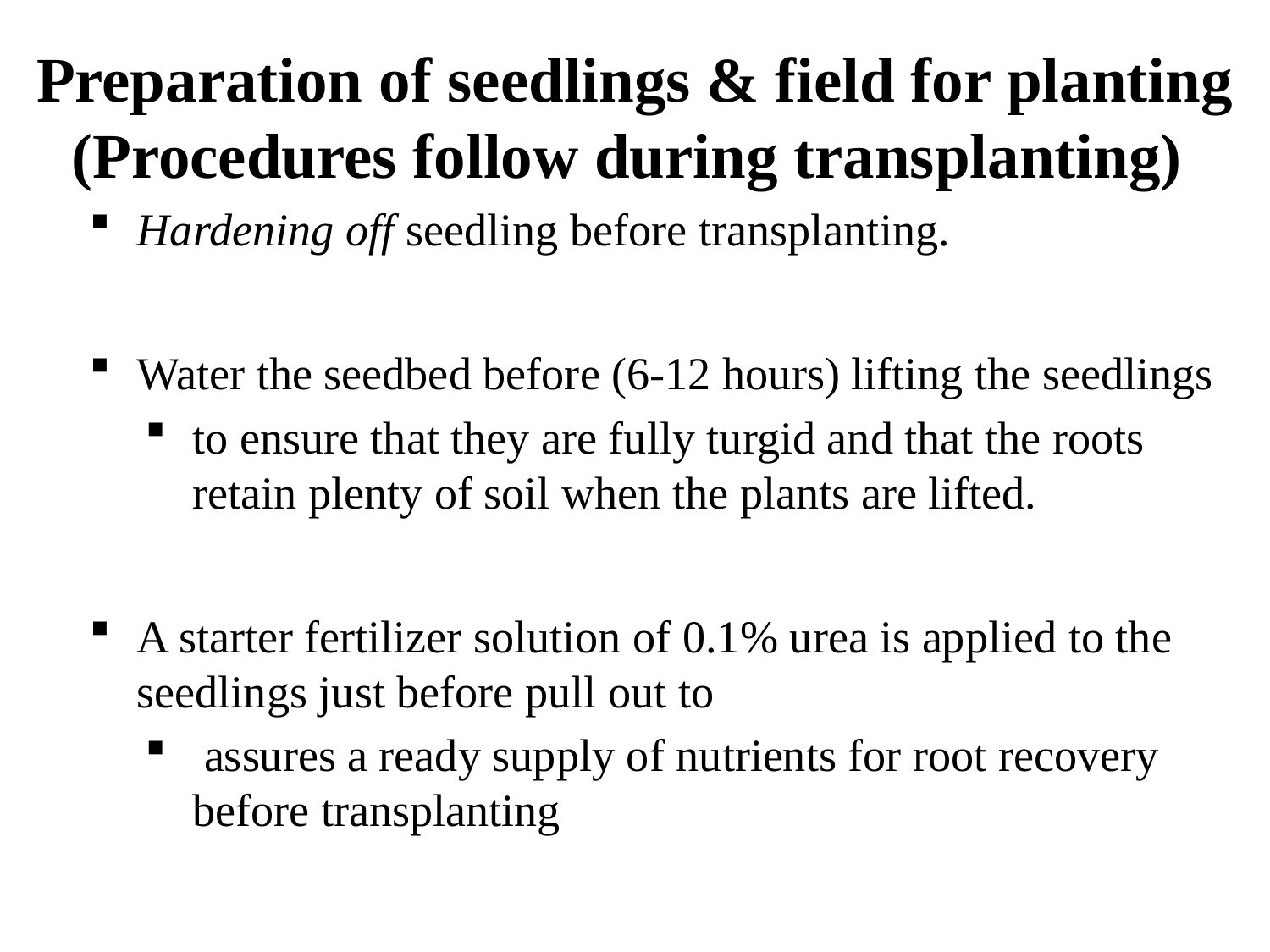

Preparation of seedlings & field for planting (Procedures follow during transplanting)
Hardening off seedling before transplanting.

Water the seedbed before (6-12 hours) lifting the seedlings
to ensure that they are fully turgid and that the roots retain plenty of soil when the plants are lifted.

A starter fertilizer solution of 0.1% urea is applied to the seedlings just before pull out to
 assures a ready supply of nutrients for root recovery before transplanting